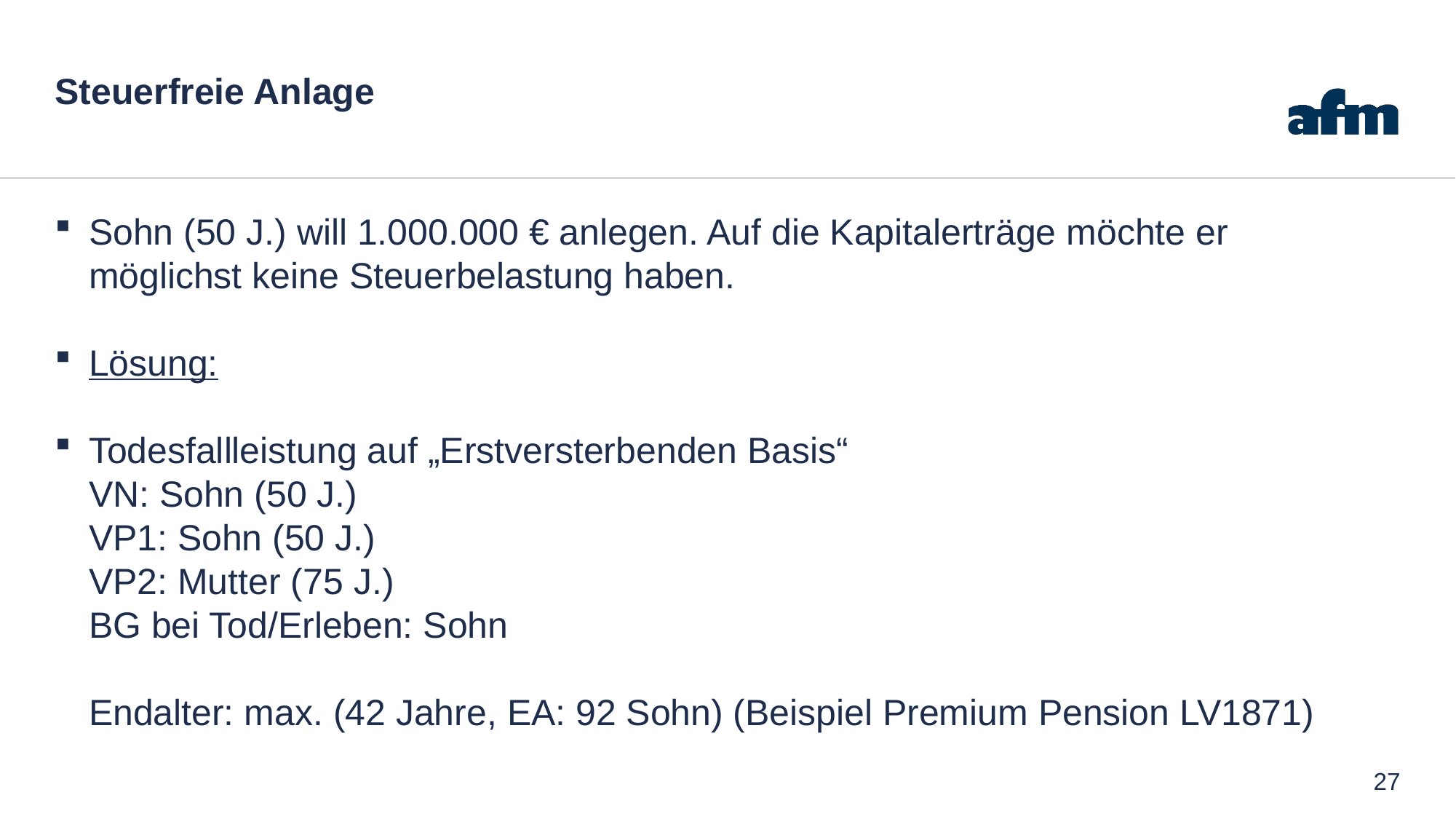

# Steuerfreie Anlage
Sohn (50 J.) will 1.000.000 € anlegen. Auf die Kapitalerträge möchte er möglichst keine Steuerbelastung haben.

Lösung:

Todesfallleistung auf „Erstversterbenden Basis“
VN: Sohn (50 J.)
VP1: Sohn (50 J.)
VP2: Mutter (75 J.)
BG bei Tod/Erleben: Sohn
Endalter: max. (42 Jahre, EA: 92 Sohn) (Beispiel Premium Pension LV1871)
27